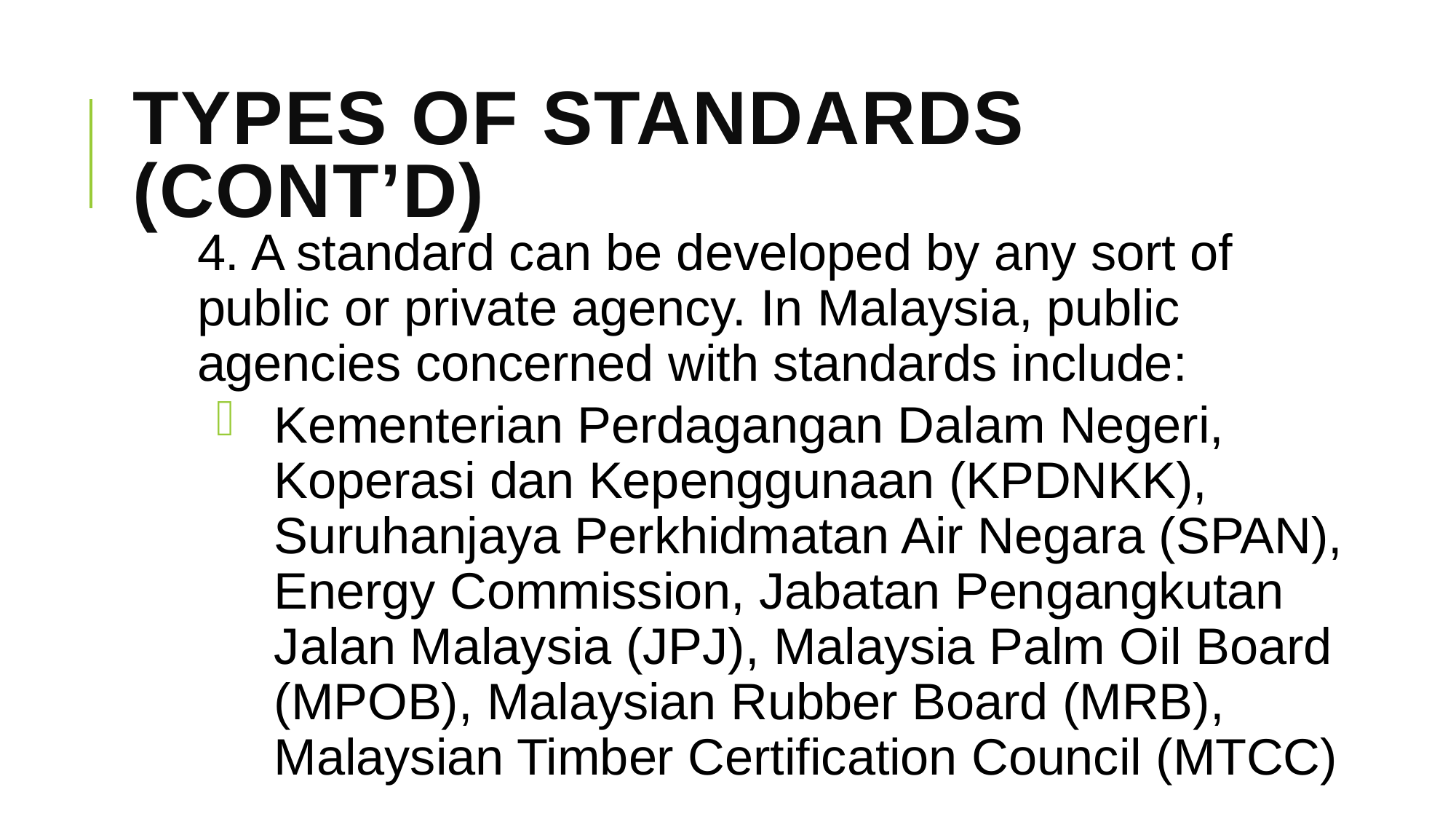

# TYPES OF STANDARDS (cont’d)
4. A standard can be developed by any sort of 	public or private agency. In Malaysia, public 	agencies concerned with standards include:
Kementerian Perdagangan Dalam Negeri, Koperasi dan Kepenggunaan (KPDNKK), Suruhanjaya Perkhidmatan Air Negara (SPAN), Energy Commission, Jabatan Pengangkutan Jalan Malaysia (JPJ), Malaysia Palm Oil Board (MPOB), Malaysian Rubber Board (MRB), Malaysian Timber Certification Council (MTCC)